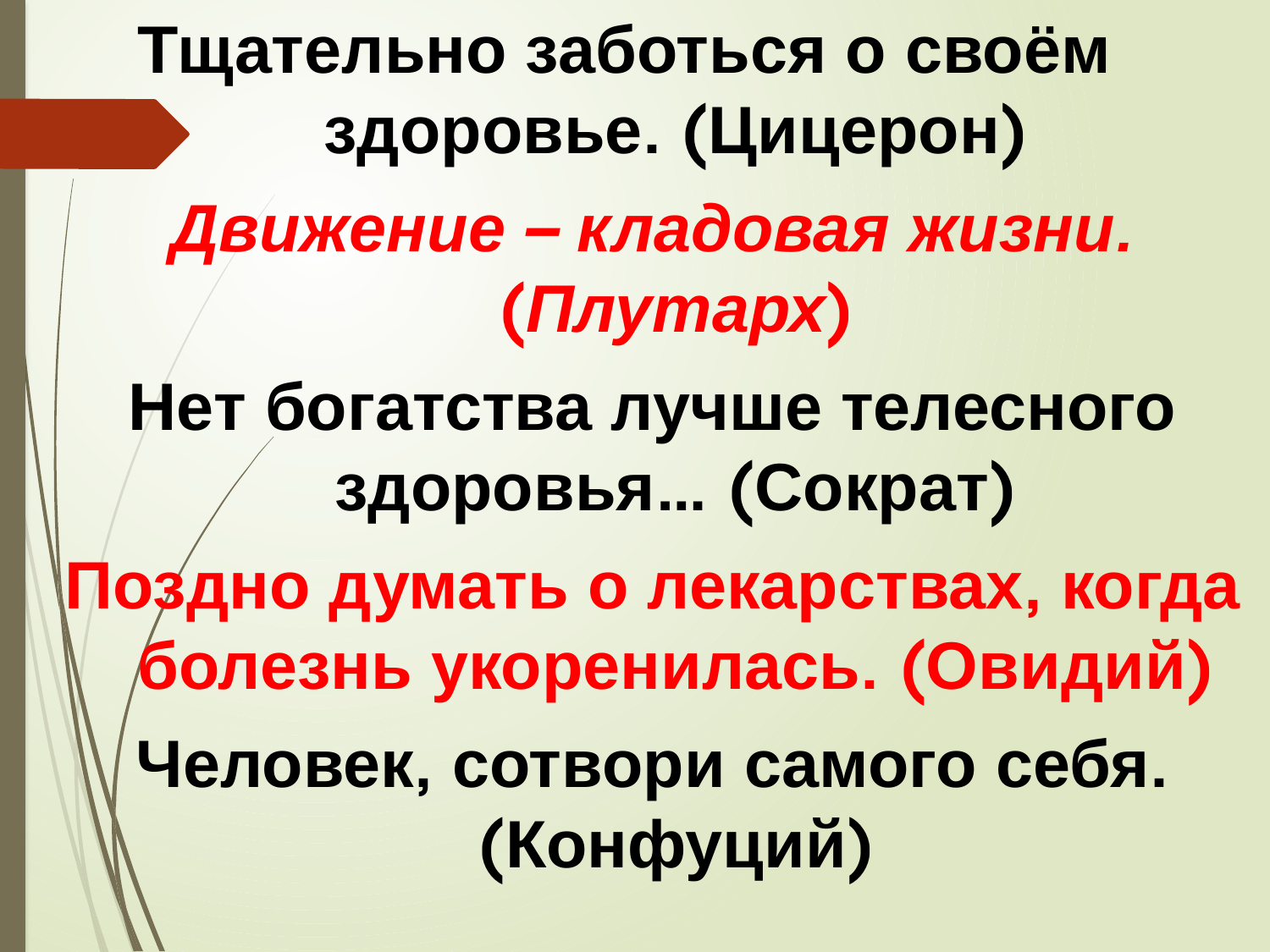

Тщательно заботься о своём    здоровье. (Цицерон)
Движение – кладовая жизни. (Плутарх)
Нет богатства лучше телесного здоровья… (Сократ)
Поздно думать о лекарствах, когда болезнь укоренилась. (Овидий)
Человек, сотвори самого себя. (Конфуций)